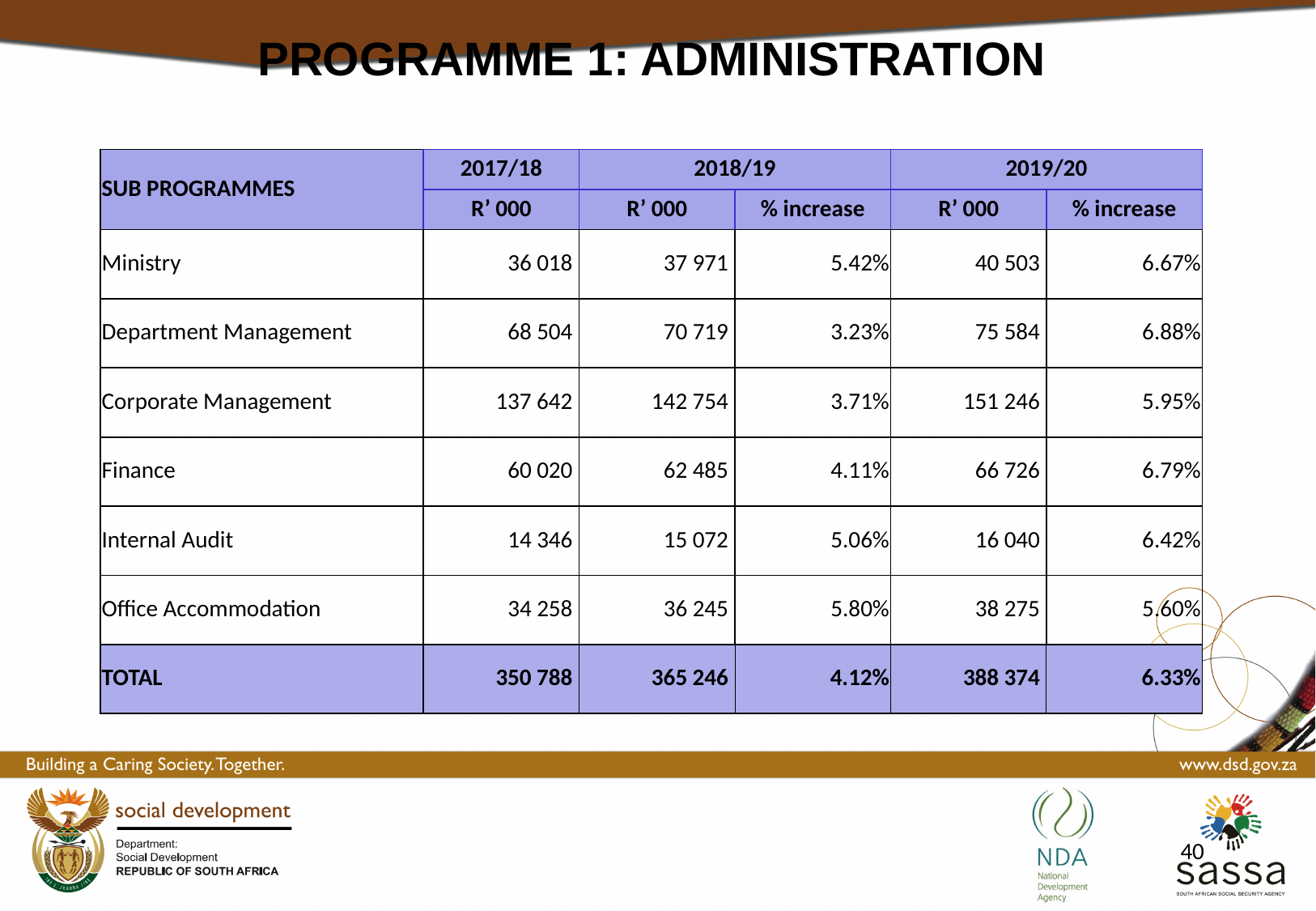

PROGRAMME 1: ADMINISTRATION
| SUB PROGRAMMES | 2017/18 | 2018/19 |  | 2019/20 |  |
| --- | --- | --- | --- | --- | --- |
|  | R’ 000 | R’ 000 | % increase | R’ 000 | % increase |
| Ministry | 36 018 | 37 971 | 5.42% | 40 503 | 6.67% |
| Department Management | 68 504 | 70 719 | 3.23% | 75 584 | 6.88% |
| Corporate Management | 137 642 | 142 754 | 3.71% | 151 246 | 5.95% |
| Finance | 60 020 | 62 485 | 4.11% | 66 726 | 6.79% |
| Internal Audit | 14 346 | 15 072 | 5.06% | 16 040 | 6.42% |
| Office Accommodation | 34 258 | 36 245 | 5.80% | 38 275 | 5.60% |
| TOTAL | 350 788 | 365 246 | 4.12% | 388 374 | 6.33% |
40